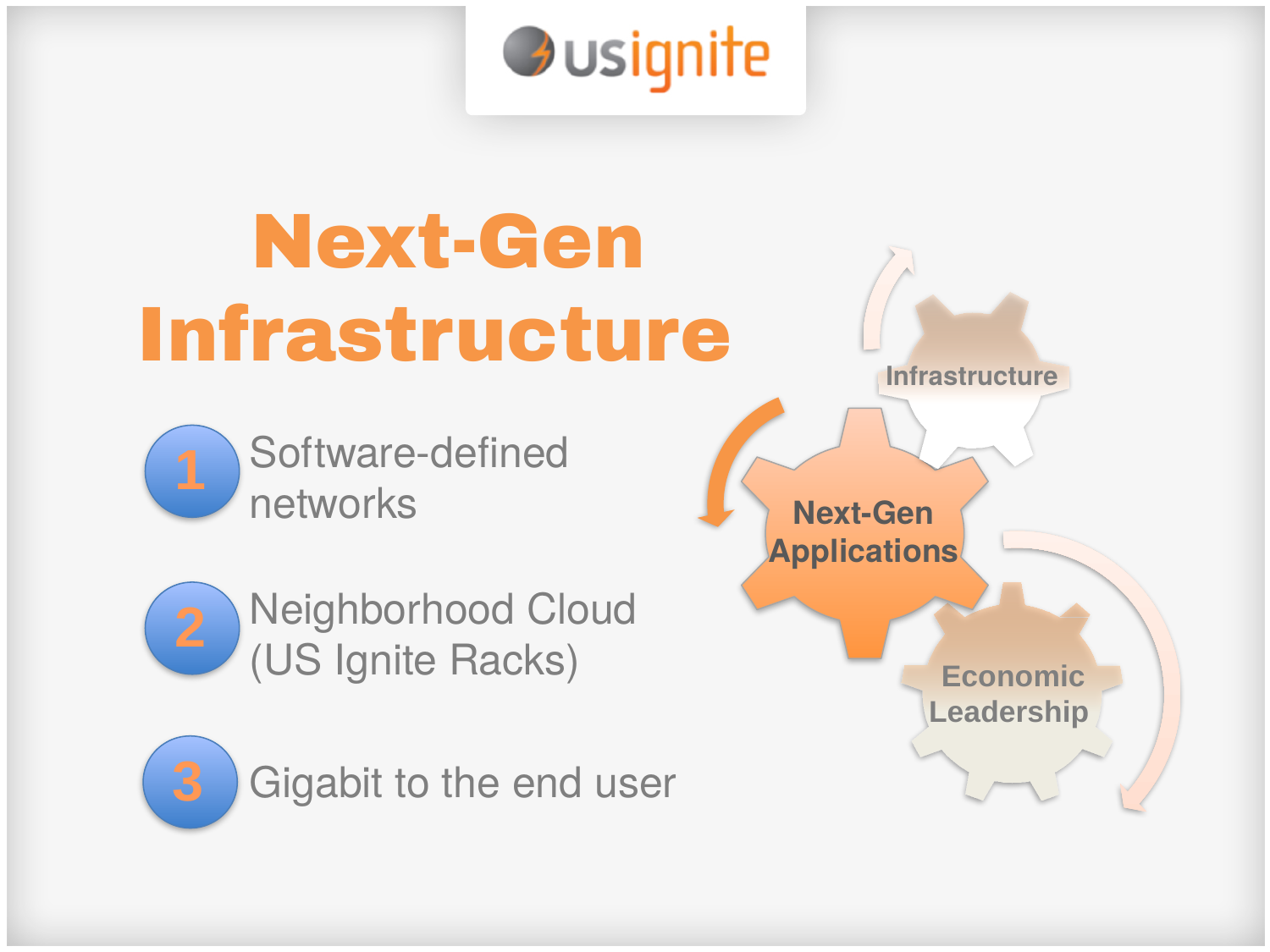

Next-Gen Infrastructure

Infrastructure
Software-defined networks

Neighborhood Cloud (US Ignite Racks)
Gigabit to the end user

1
Next-Gen Applications

2
 Economic Leadership

3